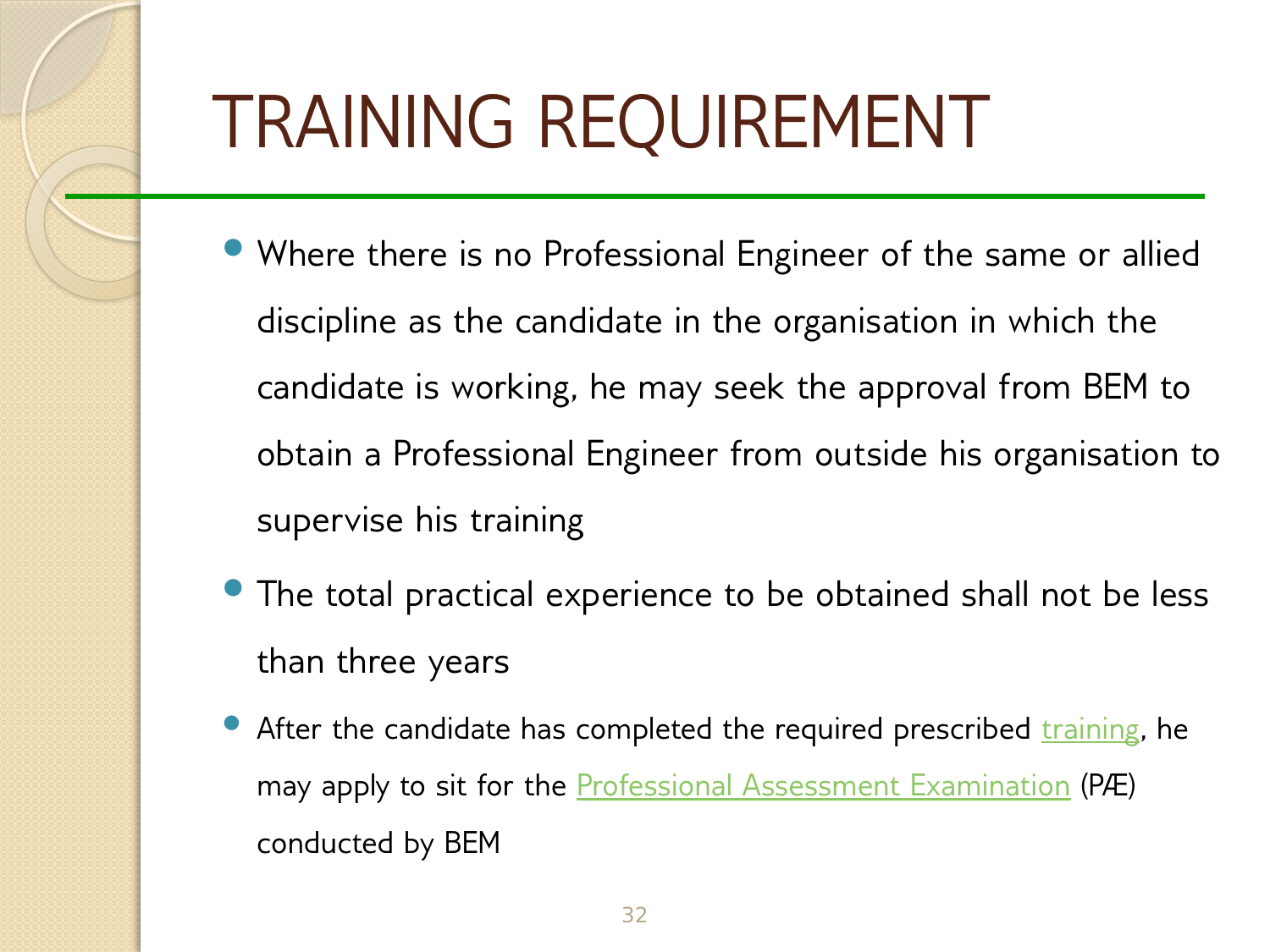

# TRAINING REQUIREMENT
Where there is no Professional Engineer of the same or allied discipline as the candidate in the organisation in which the candidate is working, he may seek the approval from BEM to obtain a Professional Engineer from outside his organisation to supervise his training
The total practical experience to be obtained shall not be less than three years
After the candidate has completed the required prescribed training, he may apply to sit for the Professional Assessment Examination (PAE) conducted by BEM
32